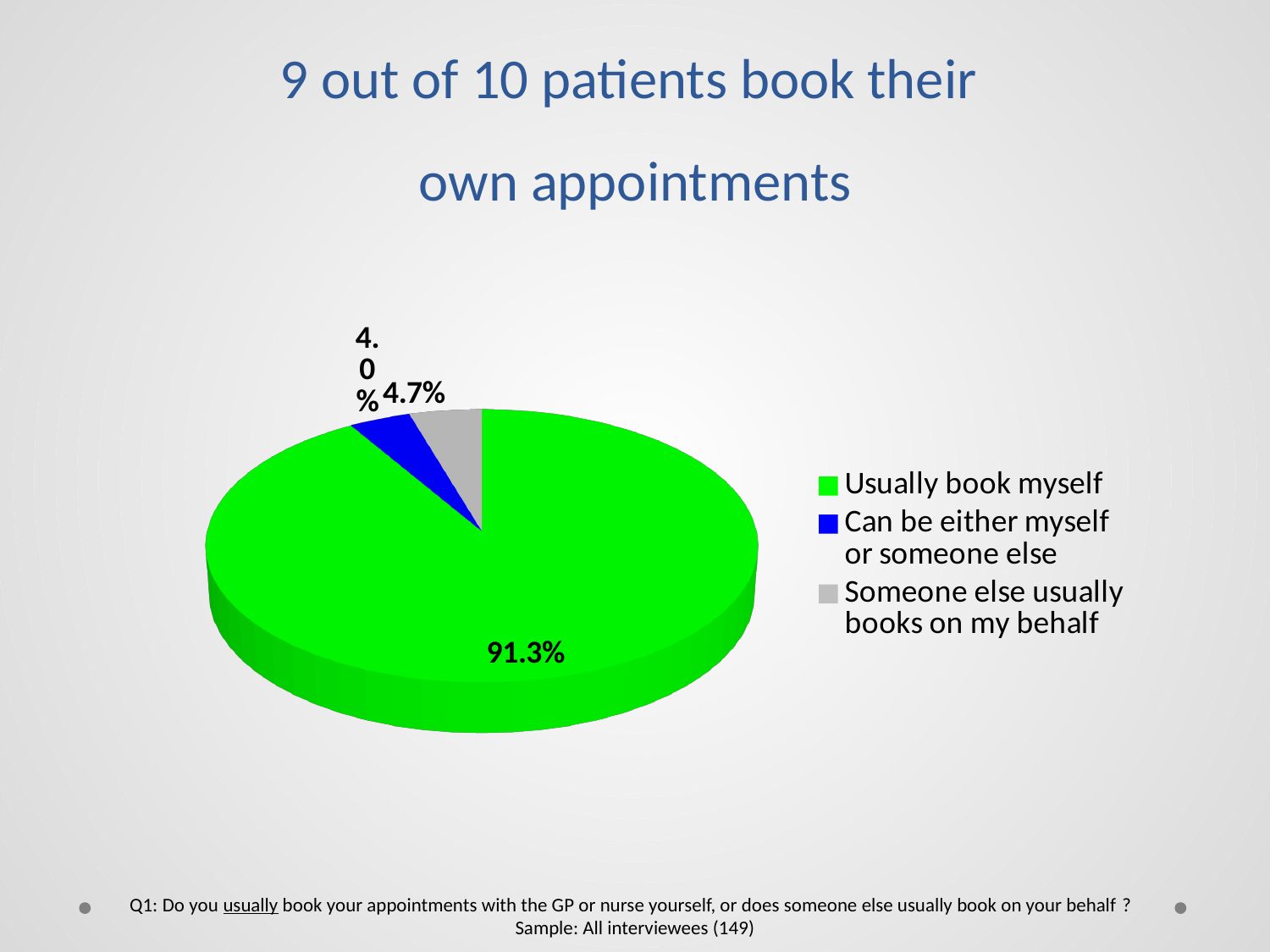

9 out of 10 patients book their
own appointments

[unsupported chart]

Q1: Do you usually book your appointments with the GP or nurse yourself, or does someone else usually book on your behalf ?
Sample: All interviewees (149)